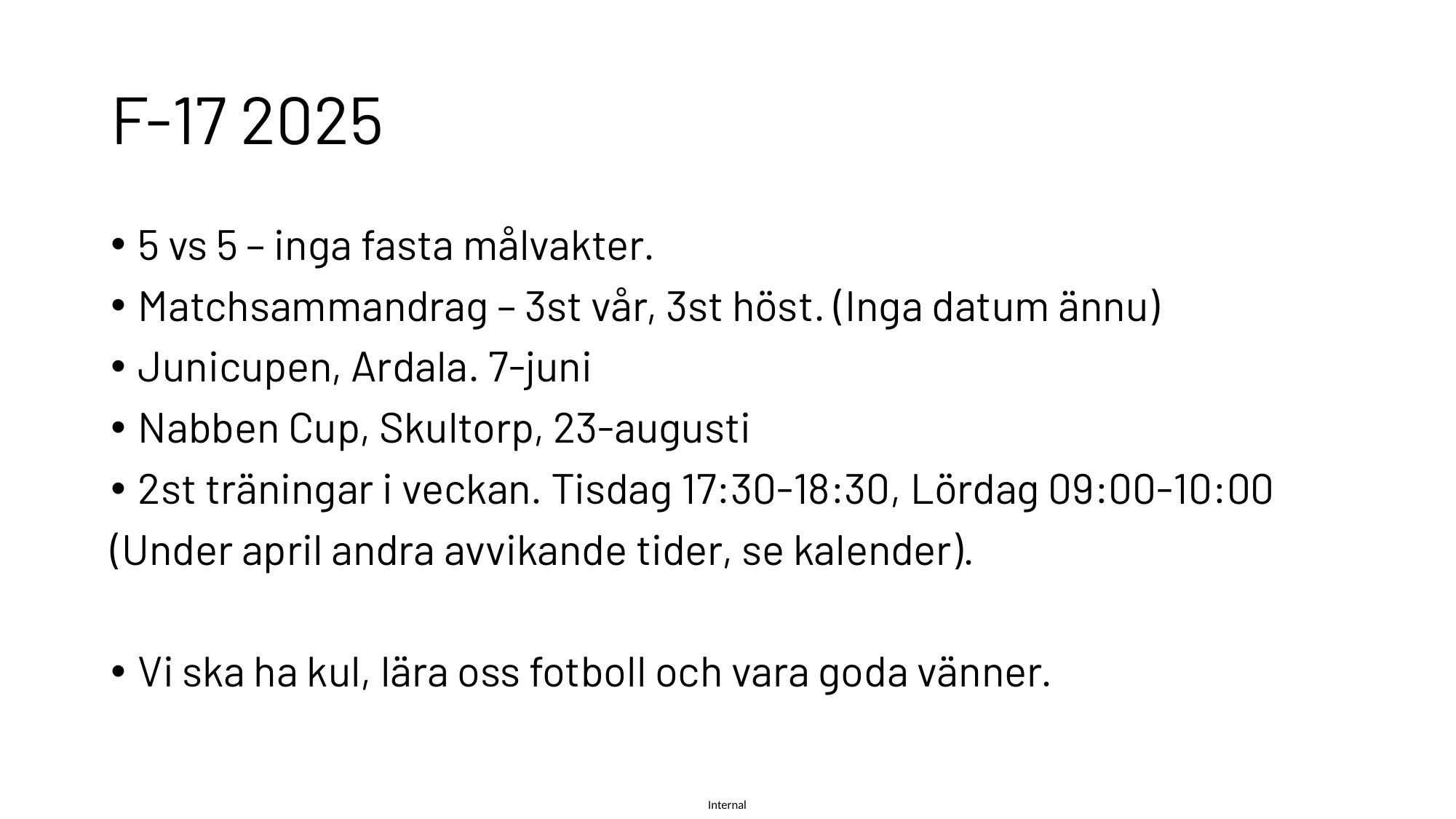

# F-17 2025
5 vs 5 – inga fasta målvakter.
Matchsammandrag – 3st vår, 3st höst. (Inga datum ännu)
Junicupen, Ardala. 7-juni
Nabben Cup, Skultorp, 23-augusti
2st träningar i veckan. Tisdag 17:30-18:30, Lördag 09:00-10:00
(Under april andra avvikande tider, se kalender).

Vi ska ha kul, lära oss fotboll och vara goda vänner.